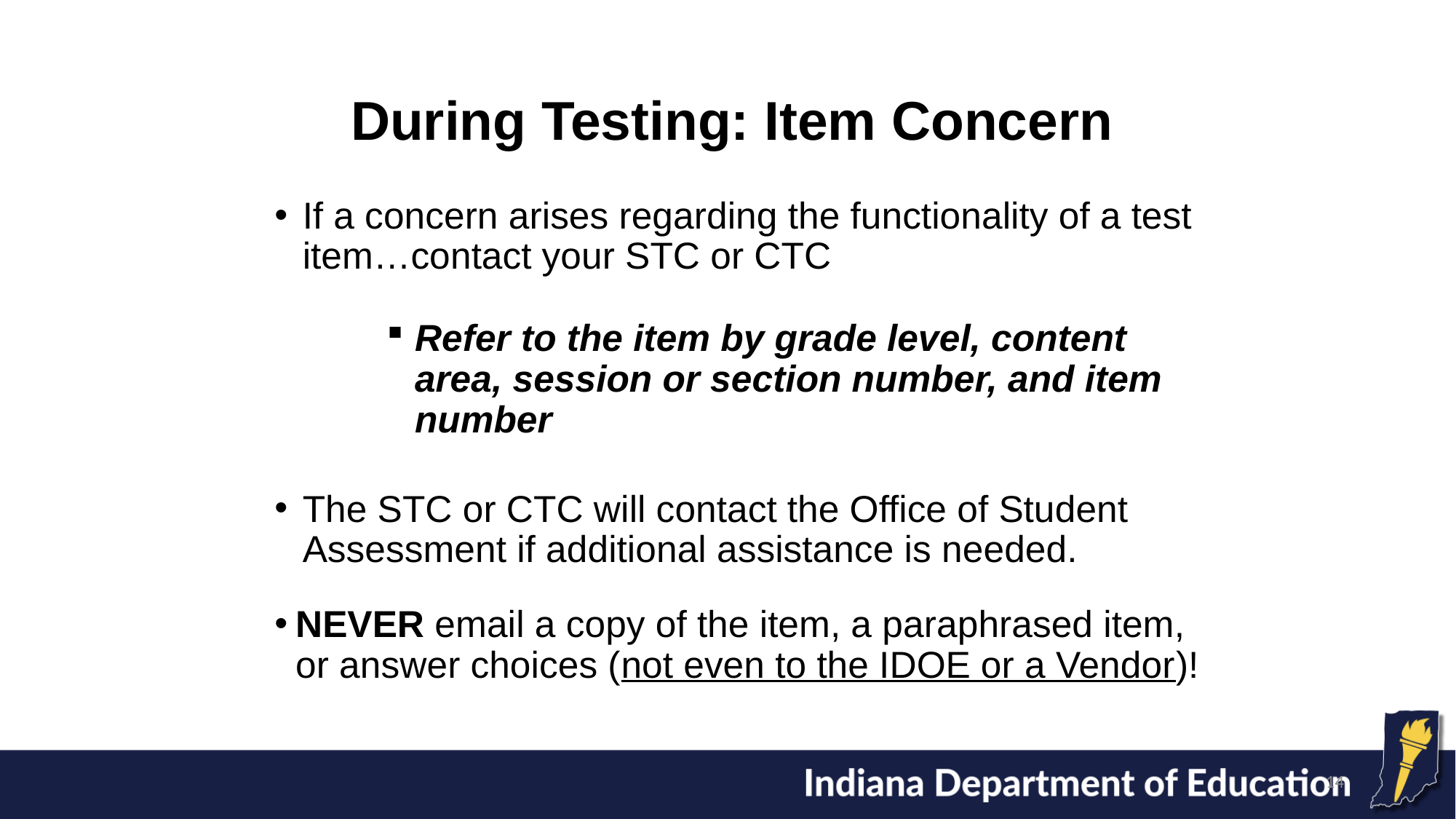

# During Testing: Item Concern
If a concern arises regarding the functionality of a test item…contact your STC or CTC

Refer to the item by grade level, content area, session or section number, and item number

The STC or CTC will contact the Office of Student Assessment if additional assistance is needed.

NEVER email a copy of the item, a paraphrased item, or answer choices (not even to the IDOE or a Vendor)!

14